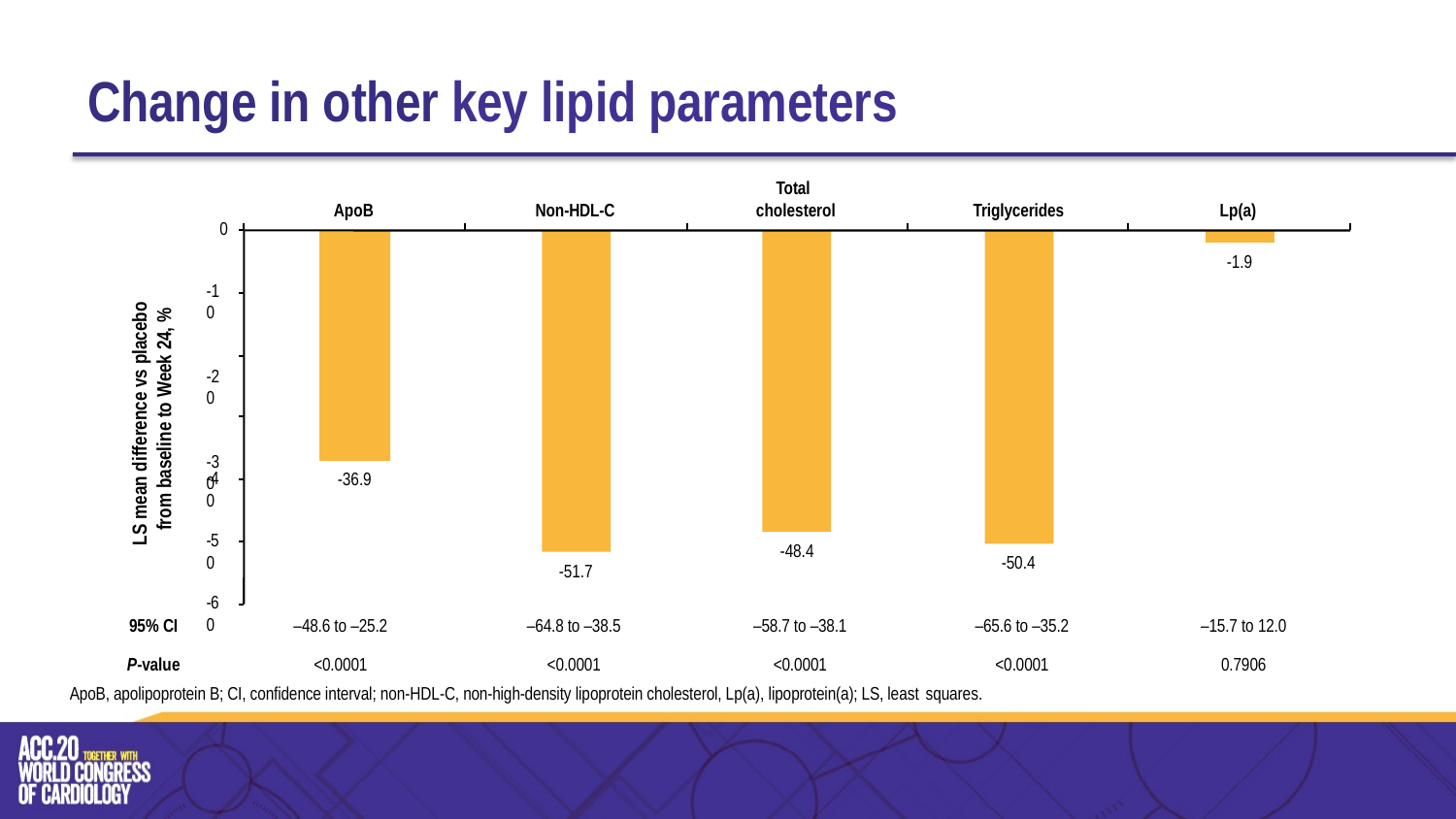

# Change in other key lipid parameters
Total  cholesterol
ApoB
Non-HDL-C
Triglycerides
Lp(a)
0

-1.9
-1 0

-2 0

-3 0

LS mean difference vs placebo  from baseline to Week 24, %

-4 0
-36.9

-5 0
-48.4

-50.4
-51.7
-6 0

95% CI
P-value
–48.6 to –25.2
<0.0001
–64.8 to –38.5
<0.0001
–58.7 to –38.1
<0.0001
–65.6 to –35.2
<0.0001
–15.7 to 12.0
0.7906
ApoB, apolipoprotein B; CI, confidence interval; non-HDL-C, non-high-density lipoprotein cholesterol, Lp(a), lipoprotein(a); LS, least squares.